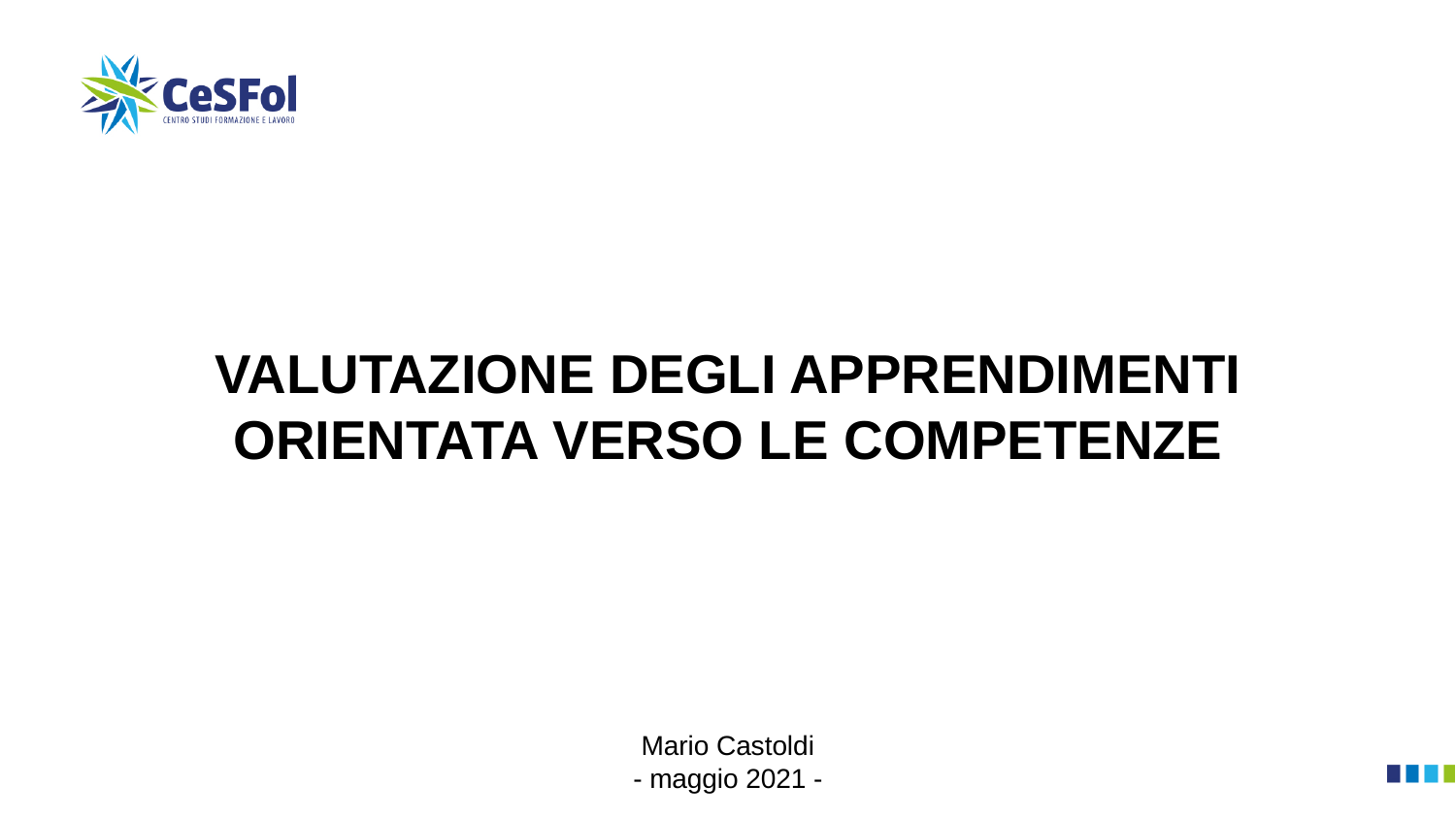

VALUTAZIONE DEGLI APPRENDIMENTI ORIENTATA VERSO LE COMPETENZE
Mario Castoldi
- maggio 2021 -